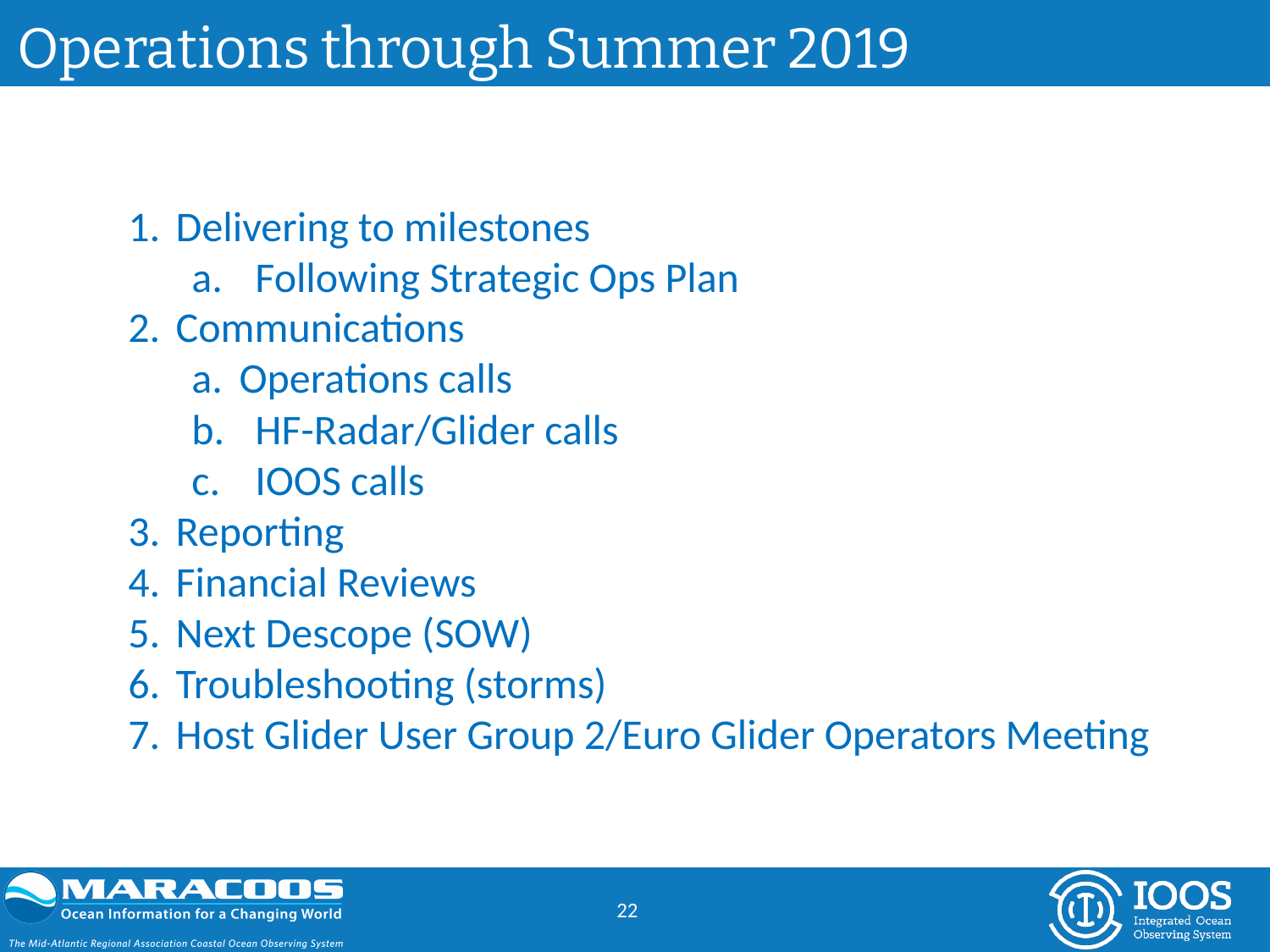

Operations through Summer 2019

Delivering to milestones
Following Strategic Ops Plan
Communications
Operations calls
HF-Radar/Glider calls
IOOS calls
Reporting
Financial Reviews
Next Descope (SOW)
Troubleshooting (storms)
Host Glider User Group 2/Euro Glider Operators Meeting